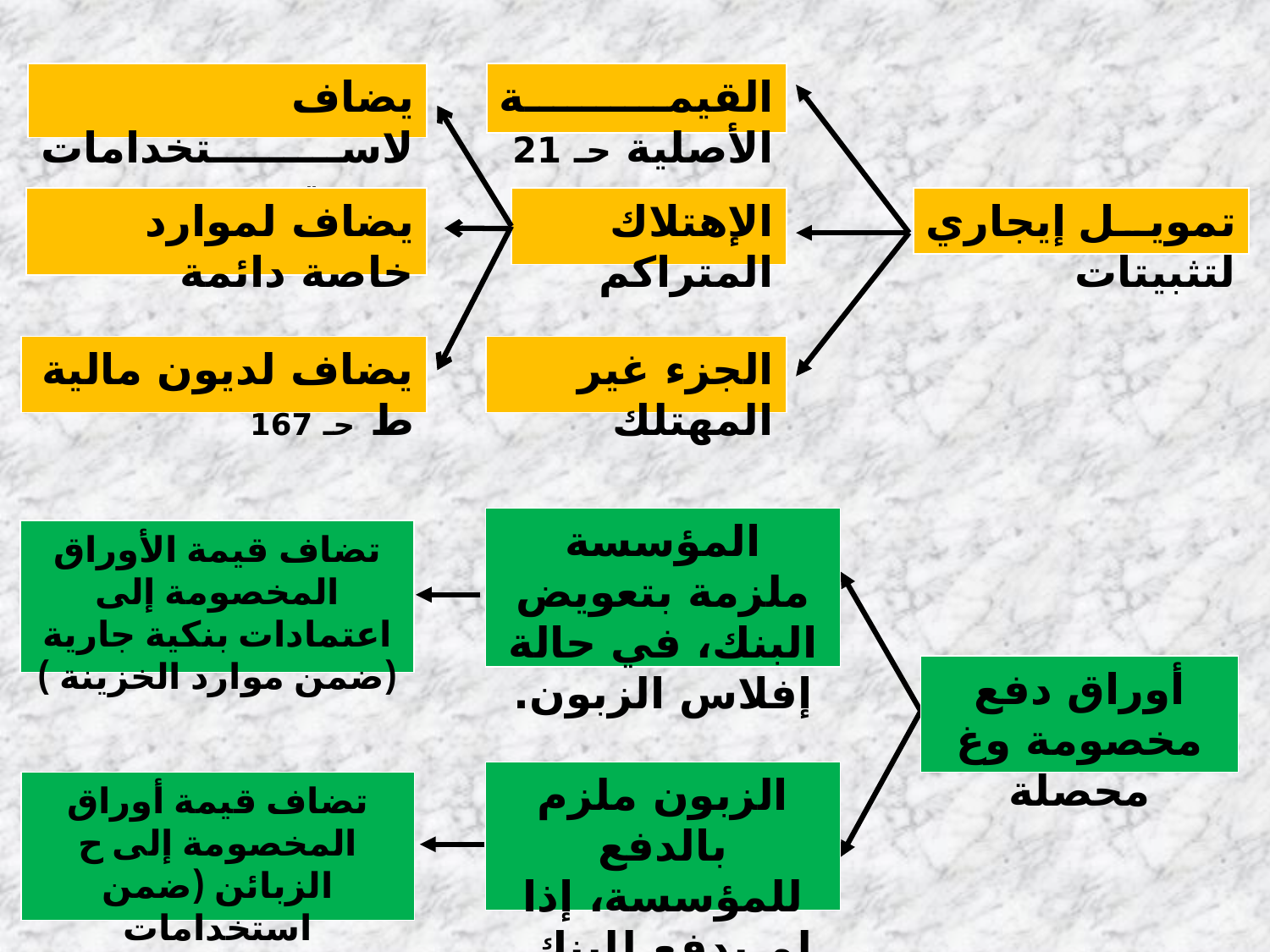

يضاف لاستخدامات مستقرة
القيمة الأصلية حـ 21
يضاف لموارد خاصة دائمة
الإهتلاك المتراكم
تمويل إيجاري لتثبيتات
يضاف لديون مالية ط حـ 167
الجزء غير المهتلك
المؤسسة ملزمة بتعويض البنك، في حالة إفلاس الزبون.

تضاف قيمة الأوراق المخصومة إلى اعتمادات بنكية جارية (ضمن موارد الخزينة )

أوراق دفع مخصومة وغ محصلة

الزبون ملزم بالدفع للمؤسسة، إذا لم يدفع للبنك.
تضاف قيمة أوراق المخصومة إلى ح الزبائن (ضمن استخدامات الاستغلال)